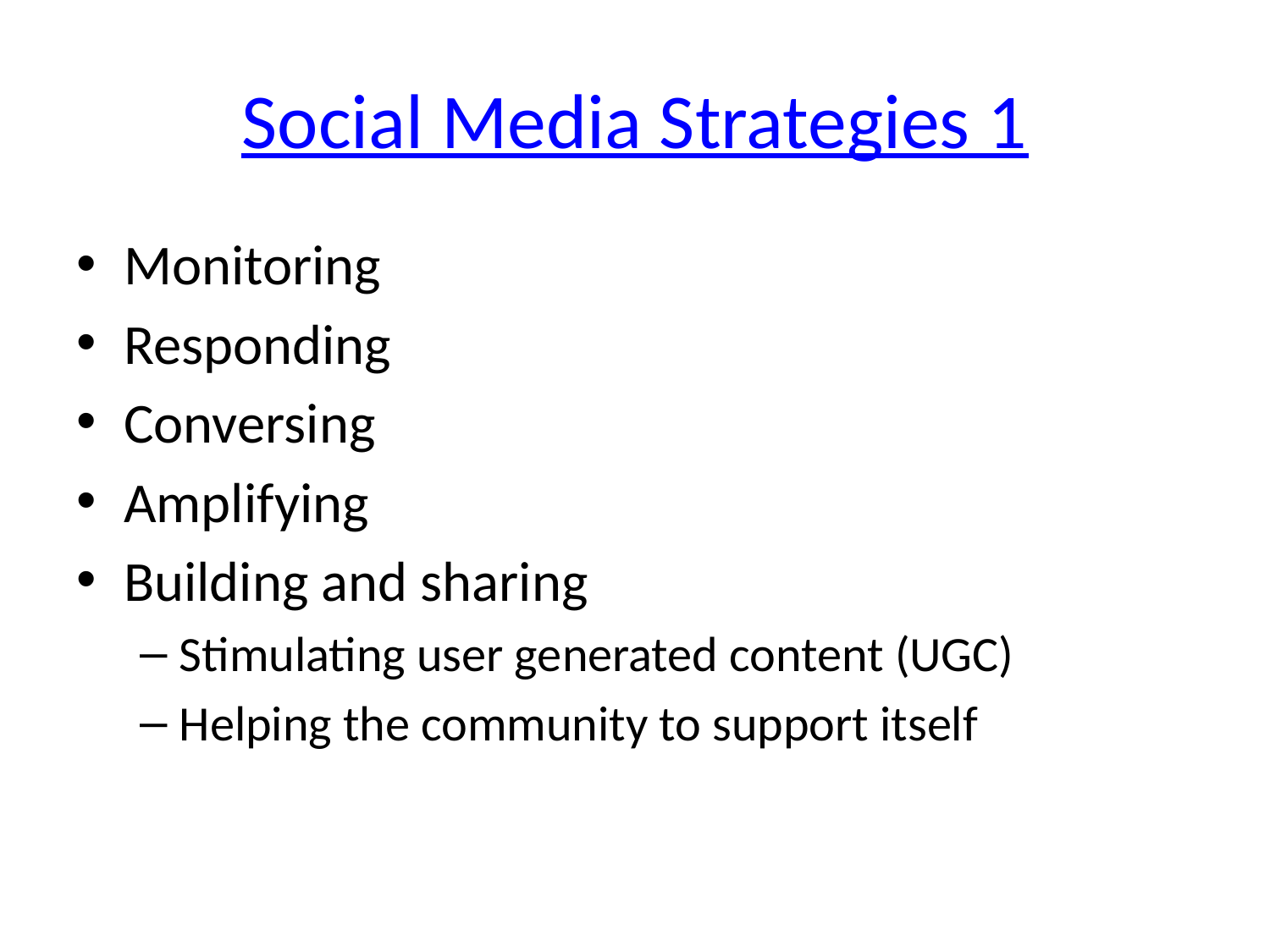

# Social Media Strategies 1
Monitoring
Responding
Conversing
Amplifying
Building and sharing
Stimulating user generated content (UGC)
Helping the community to support itself